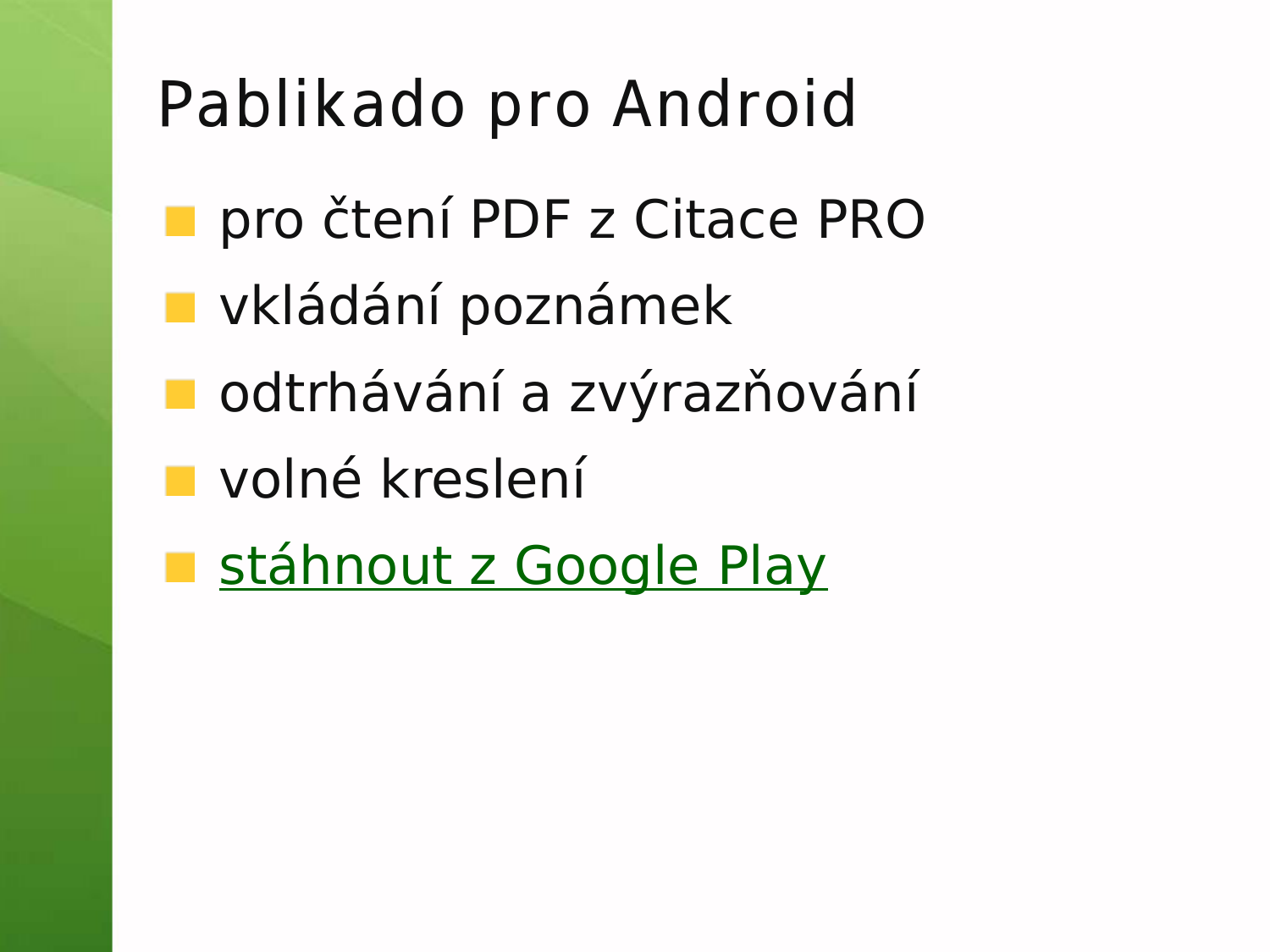

# Pablikado pro Android
pro čtení PDF z Citace PRO
vkládání poznámek
odtrhávání a zvýrazňování
volné kreslení
stáhnout z Google Play